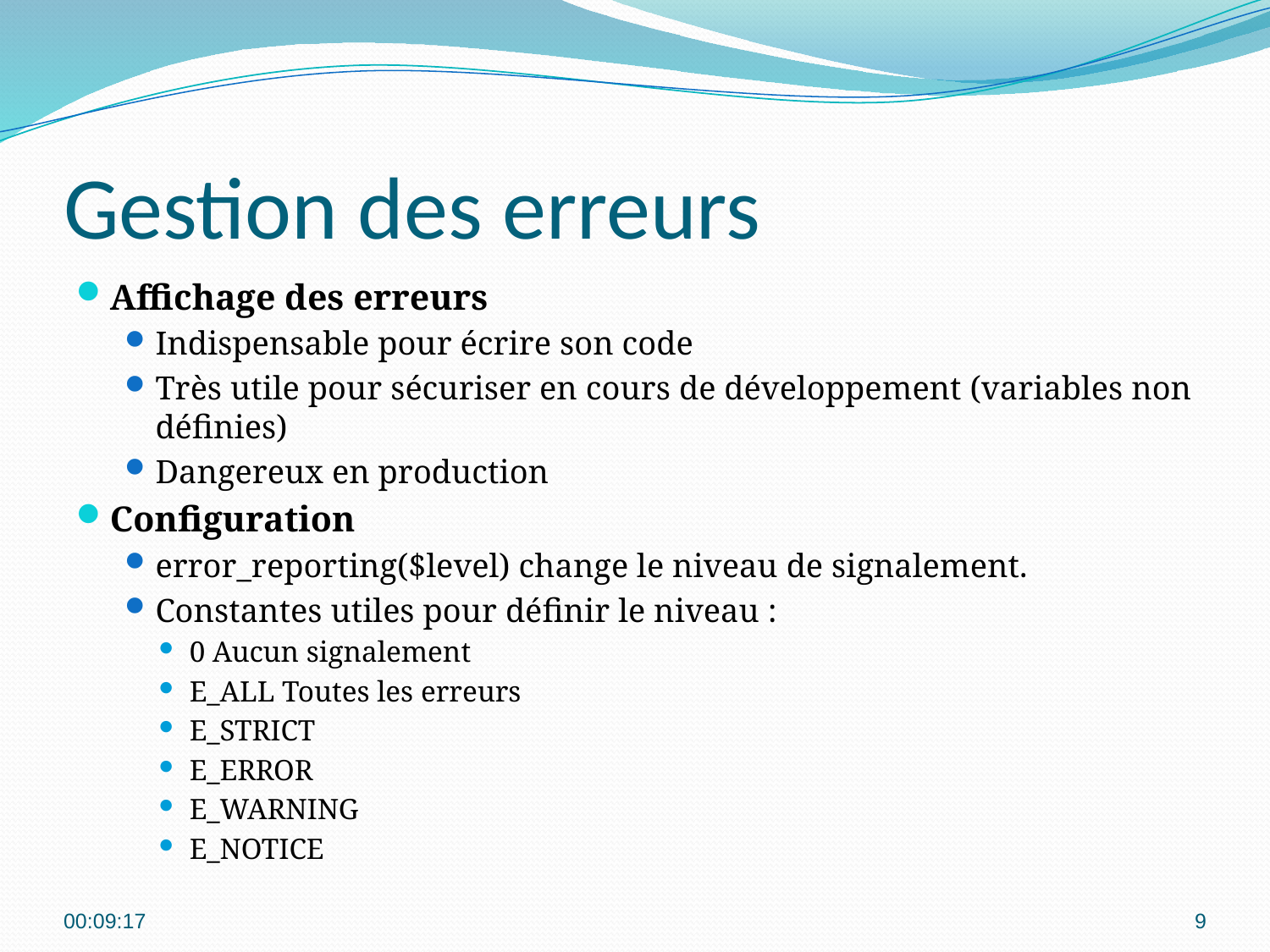

# Gestion des erreurs
Affichage des erreurs
Indispensable pour écrire son code
Très utile pour sécuriser en cours de développement (variables non définies)
Dangereux en production
Configuration
error_reporting($level) change le niveau de signalement.
Constantes utiles pour définir le niveau :
0 Aucun signalement
E_ALL Toutes les erreurs
E_STRICT
E_ERROR
E_WARNING
E_NOTICE
00:09:17
9